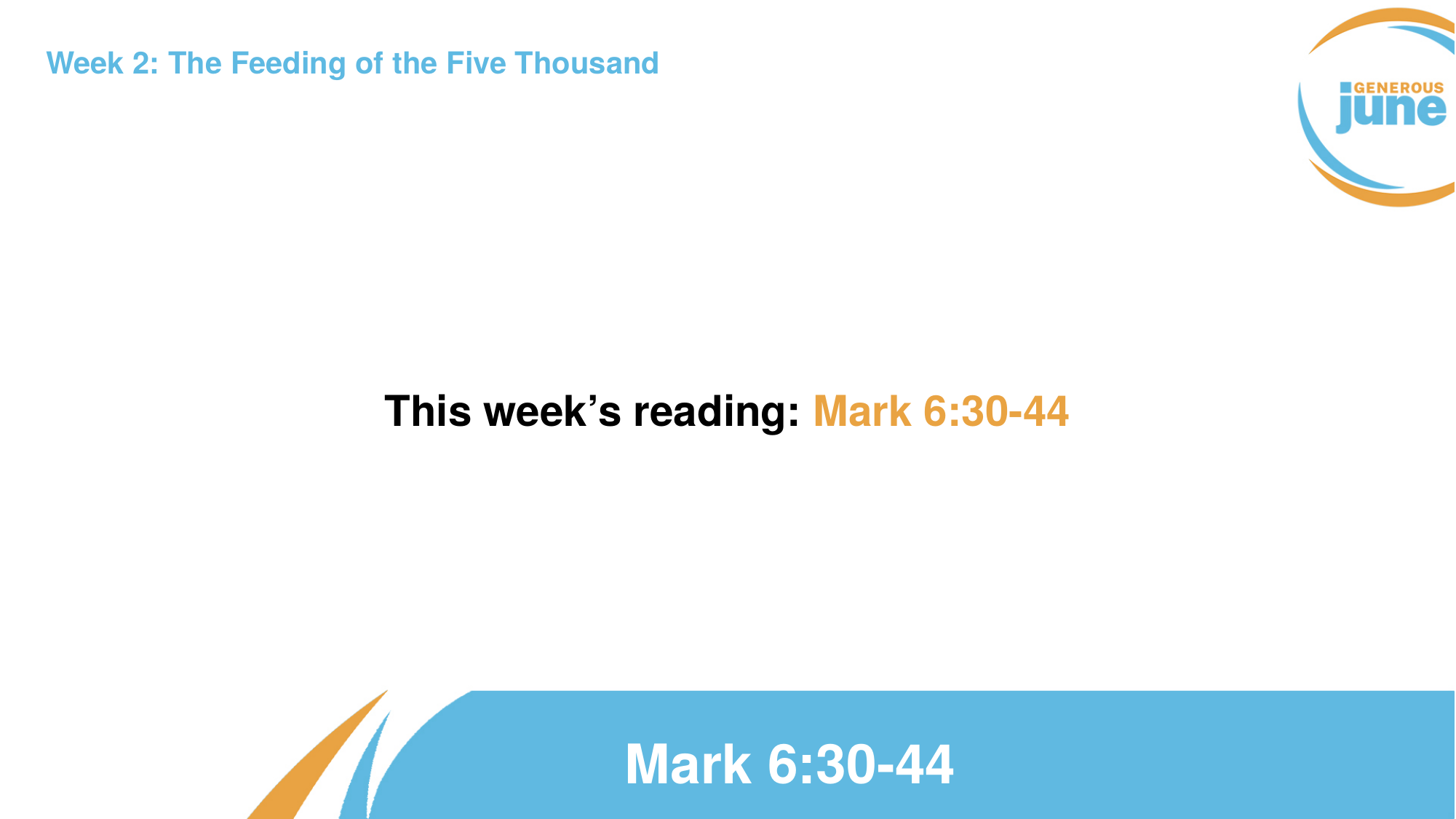

Week 2: The Feeding of the Five Thousand
This week’s reading: Mark 6:30-44
Mark 6:30-44